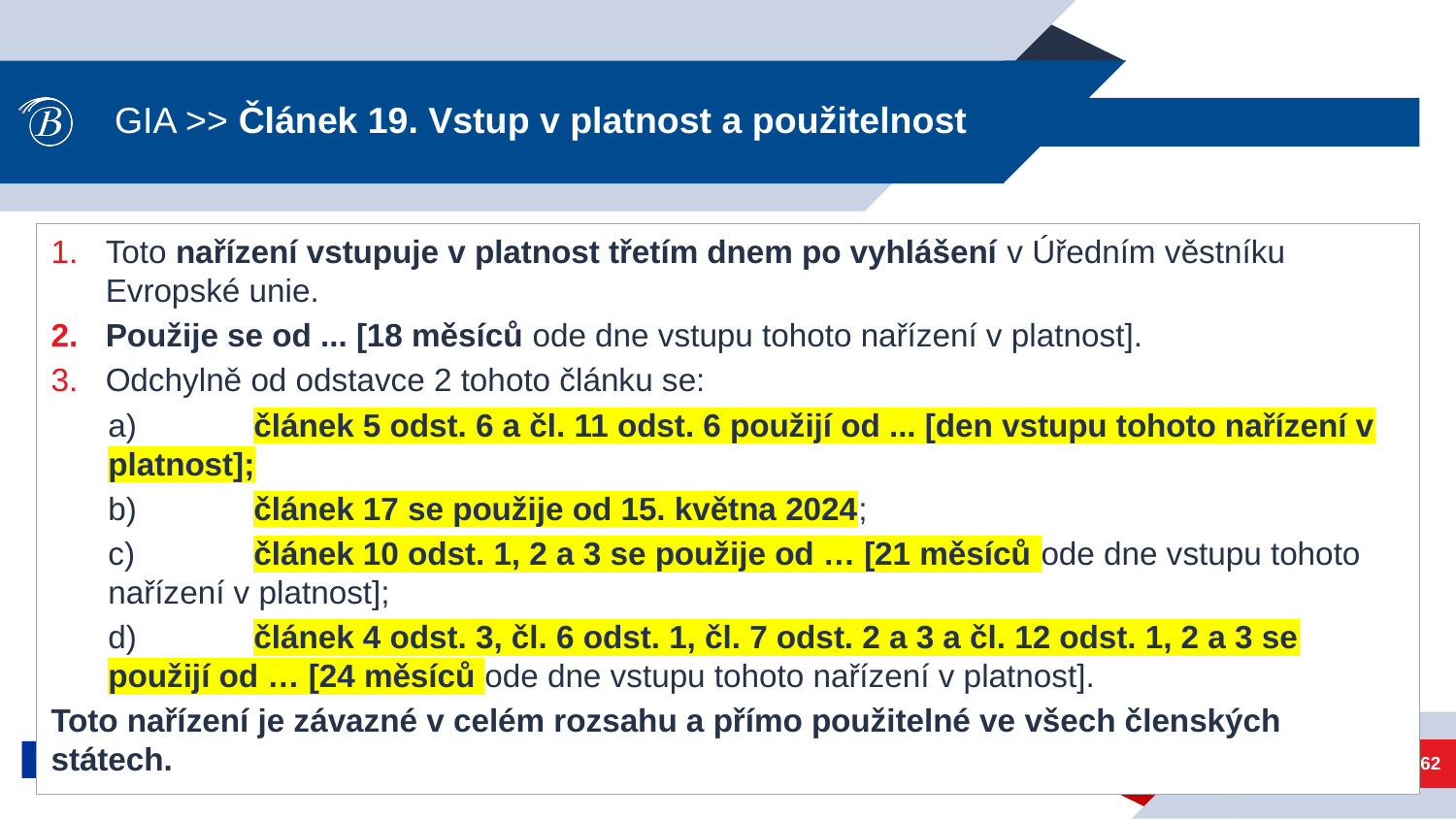

# GIA >> Článek 19. Vstup v platnost a použitelnost

Toto nařízení vstupuje v platnost třetím dnem po vyhlášení v Úředním věstníku Evropské unie.
Použije se od ... [18 měsíců ode dne vstupu tohoto nařízení v platnost].
Odchylně od odstavce 2 tohoto článku se:
a)	článek 5 odst. 6 a čl. 11 odst. 6 použijí od ... [den vstupu tohoto nařízení v platnost];
b)	článek 17 se použije od 15. května 2024;
c)	článek 10 odst. 1, 2 a 3 se použije od … [21 měsíců ode dne vstupu tohoto nařízení v platnost];
d)	článek 4 odst. 3, čl. 6 odst. 1, čl. 7 odst. 2 a 3 a čl. 12 odst. 1, 2 a 3 se použijí od … [24 měsíců ode dne vstupu tohoto nařízení v platnost].
Toto nařízení je závazné v celém rozsahu a přímo použitelné ve všech členských státech.
62